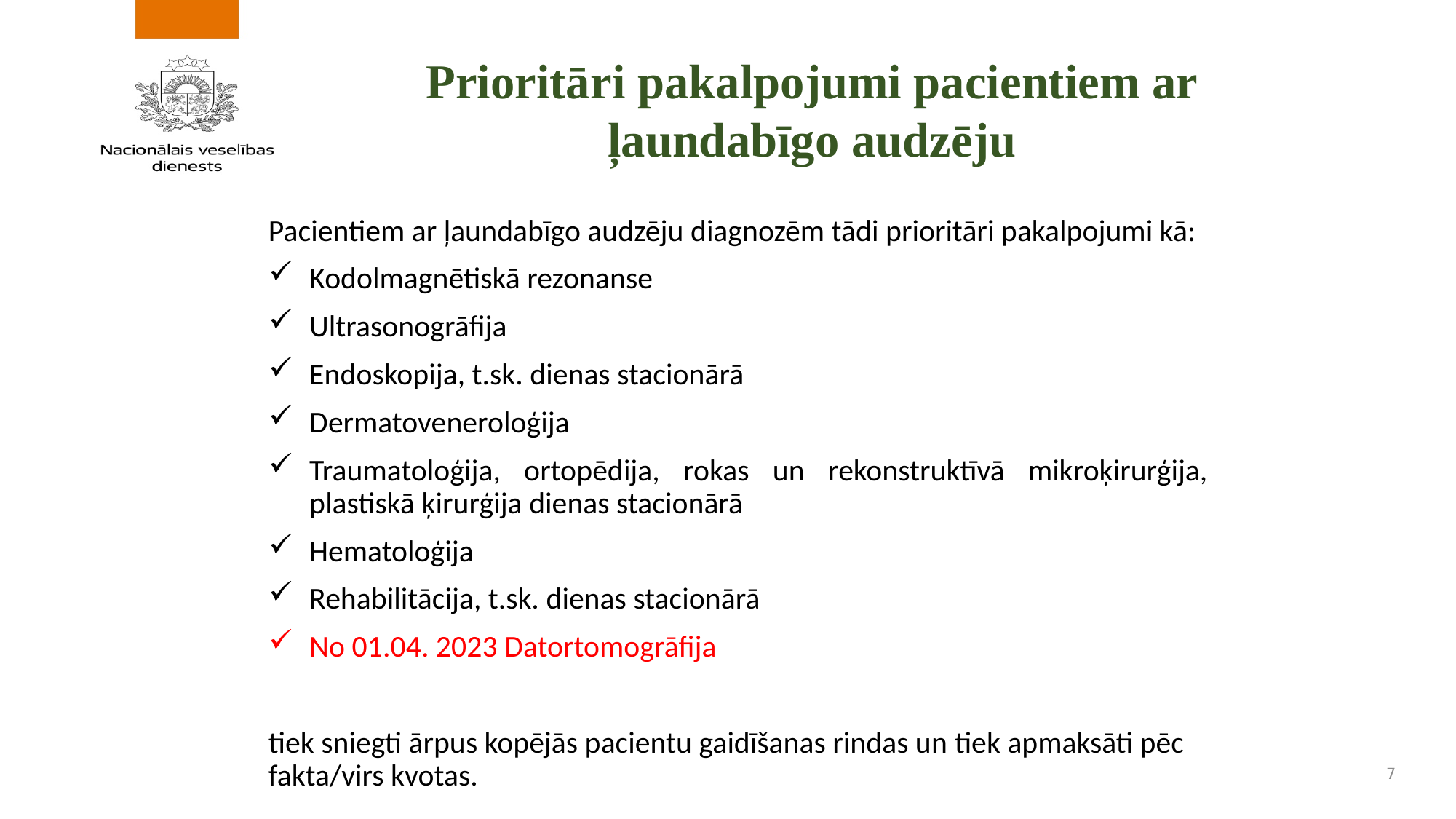

Prioritāri pakalpojumi pacientiem ar ļaundabīgo audzēju
Pacientiem ar ļaundabīgo audzēju diagnozēm tādi prioritāri pakalpojumi kā:
Kodolmagnētiskā rezonanse
Ultrasonogrāfija
Endoskopija, t.sk. dienas stacionārā
Dermatoveneroloģija
Traumatoloģija, ortopēdija, rokas un rekonstruktīvā mikroķirurģija, plastiskā ķirurģija dienas stacionārā
Hematoloģija
Rehabilitācija, t.sk. dienas stacionārā
No 01.04. 2023 Datortomogrāfija

tiek sniegti ārpus kopējās pacientu gaidīšanas rindas un tiek apmaksāti pēc fakta/virs kvotas.
7